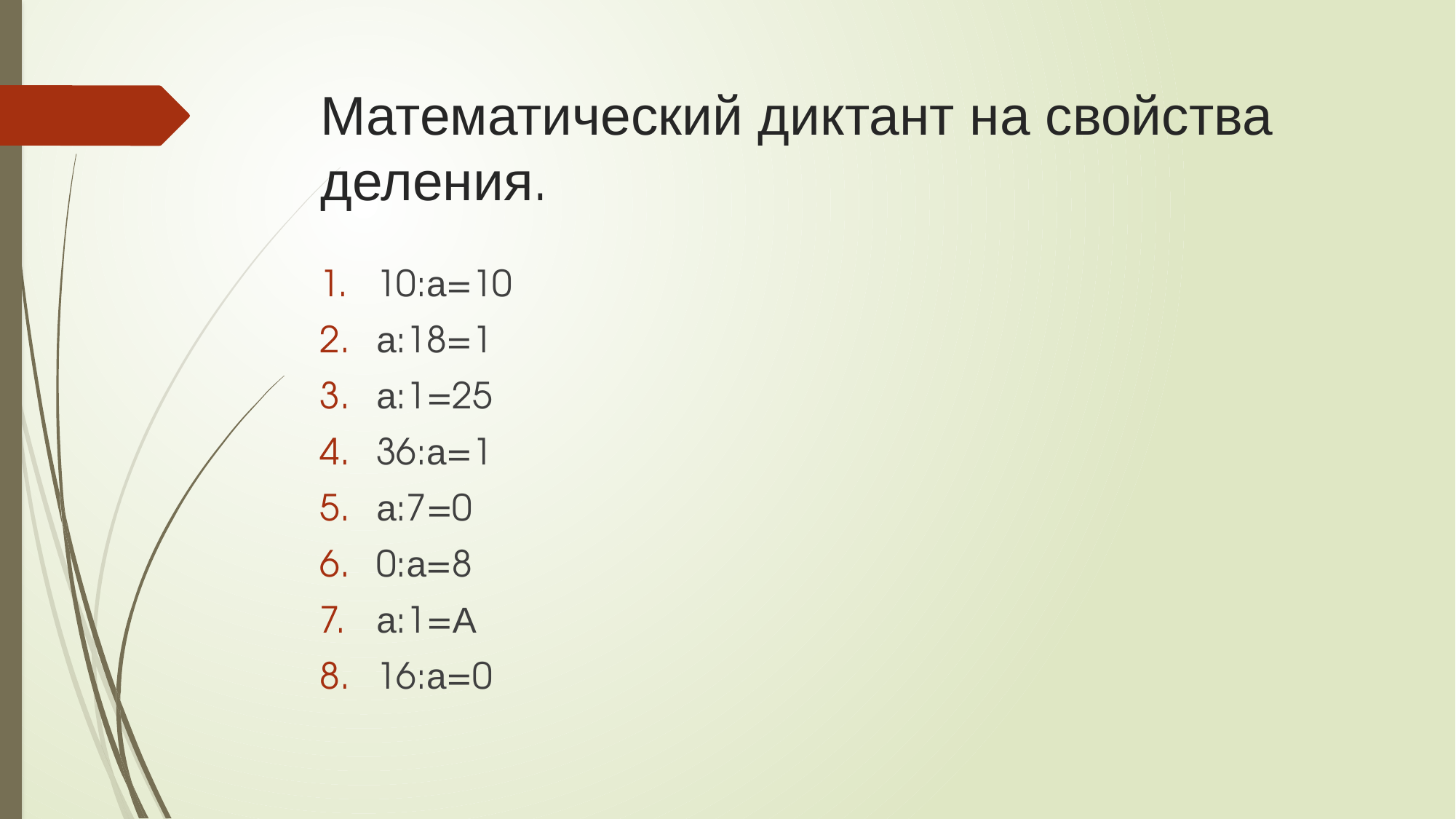

# Математический диктант на свойства деления.
10:а=10
а:18=1
а:1=25
36:а=1
а:7=0
0:а=8
а:1=А
16:а=0